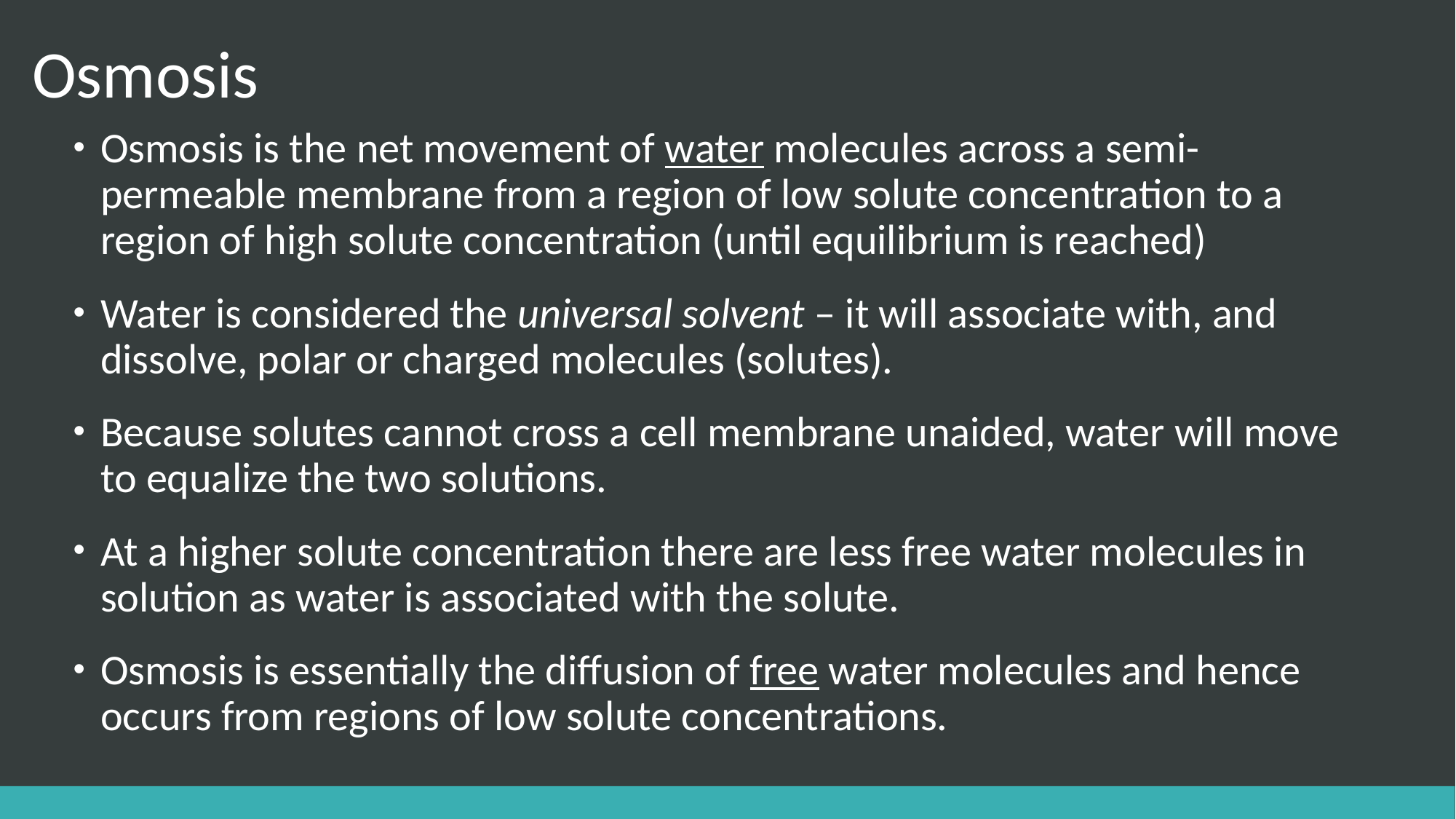

# Osmosis
Osmosis is the net movement of water molecules across a semi-permeable membrane from a region of low solute concentration to a region of high solute concentration (until equilibrium is reached)
Water is considered the universal solvent – it will associate with, and dissolve, polar or charged molecules (solutes).
Because solutes cannot cross a cell membrane unaided, water will move to equalize the two solutions.
At a higher solute concentration there are less free water molecules in solution as water is associated with the solute.
Osmosis is essentially the diffusion of free water molecules and hence occurs from regions of low solute concentrations.